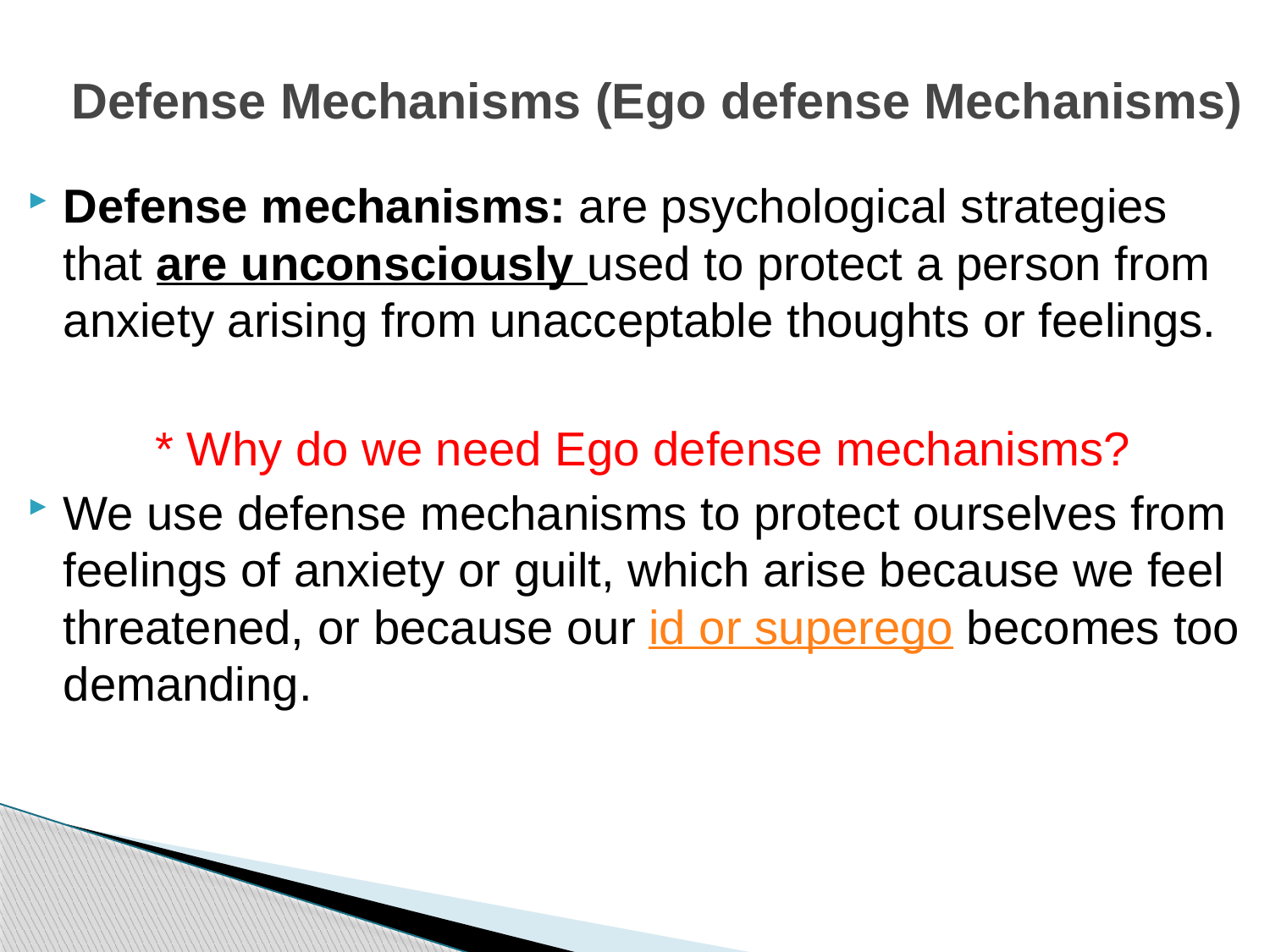

# Defense Mechanisms (Ego defense Mechanisms)
Defense mechanisms: are psychological strategies that are unconsciously used to protect a person from anxiety arising from unacceptable thoughts or feelings.

* Why do we need Ego defense mechanisms?
We use defense mechanisms to protect ourselves from feelings of anxiety or guilt, which arise because we feel threatened, or because our id or superego becomes too demanding.